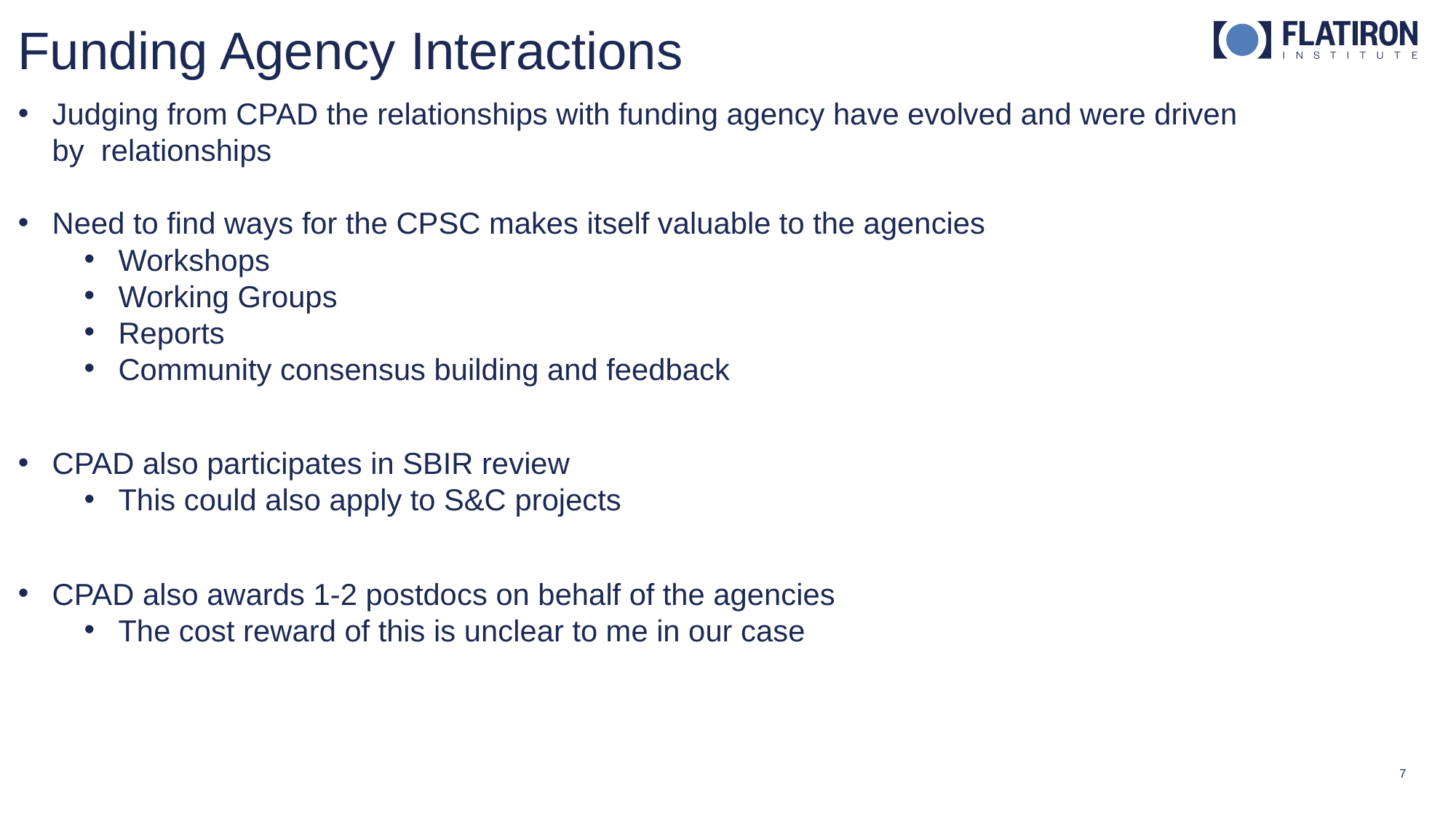

Funding Agency Interactions
Judging from CPAD the relationships with funding agency have evolved and were driven by  relationships

Need to find ways for the CPSC makes itself valuable to the agencies
Workshops
Working Groups
Reports
Community consensus building and feedback

CPAD also participates in SBIR review
This could also apply to S&C projects

CPAD also awards 1-2 postdocs on behalf of the agencies
The cost reward of this is unclear to me in our case